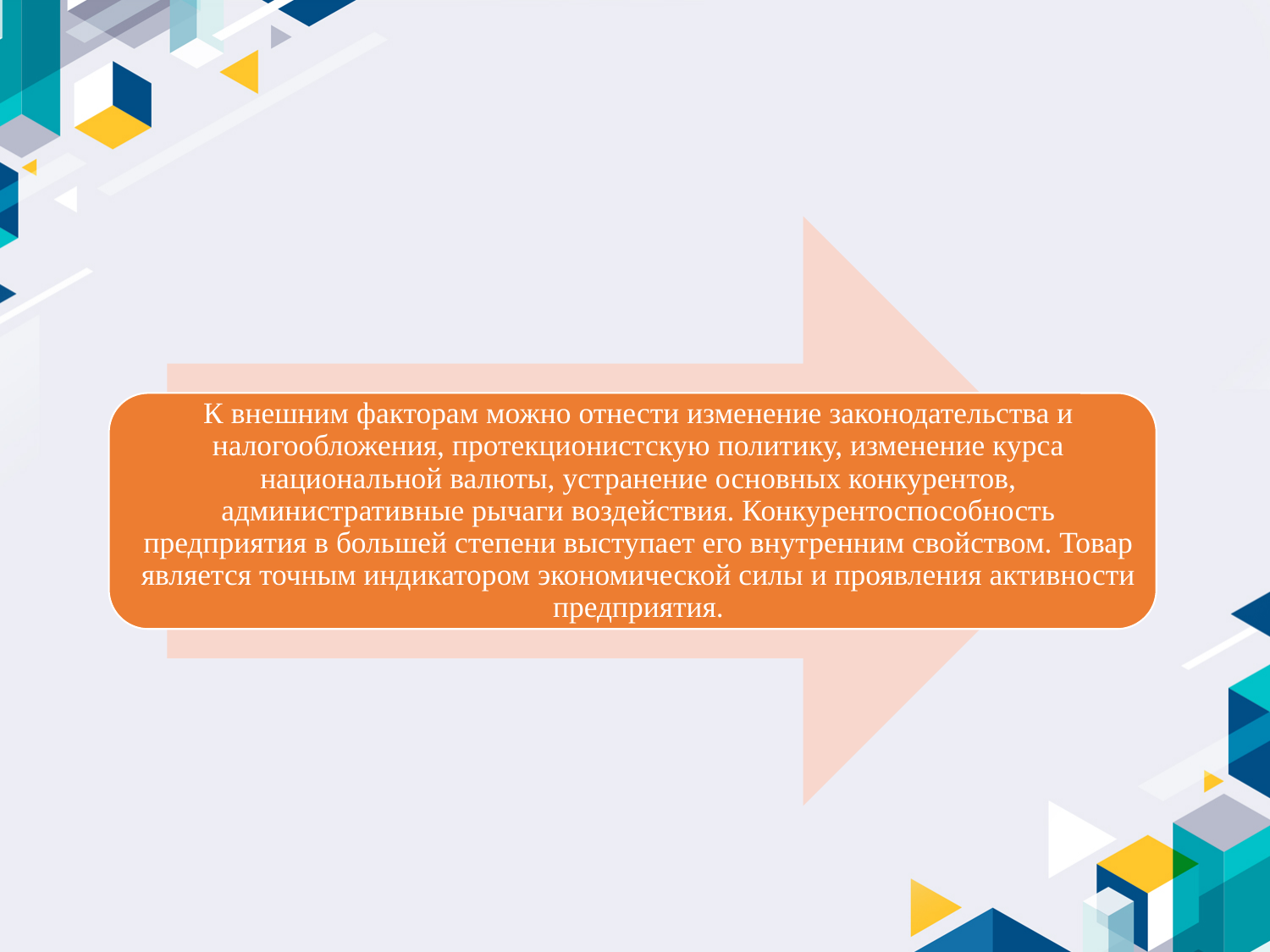

К внешним факторам можно отнести изменение законодательства и налогообложения, протекционистскую политику, изменение курса национальной валюты, устранение основных конкурентов, административные рычаги воздействия. Конкурентоспособность предприятия в большей степени выступает его внутренним свойством. Товар является точным индикатором экономической силы и проявления активности предприятия.